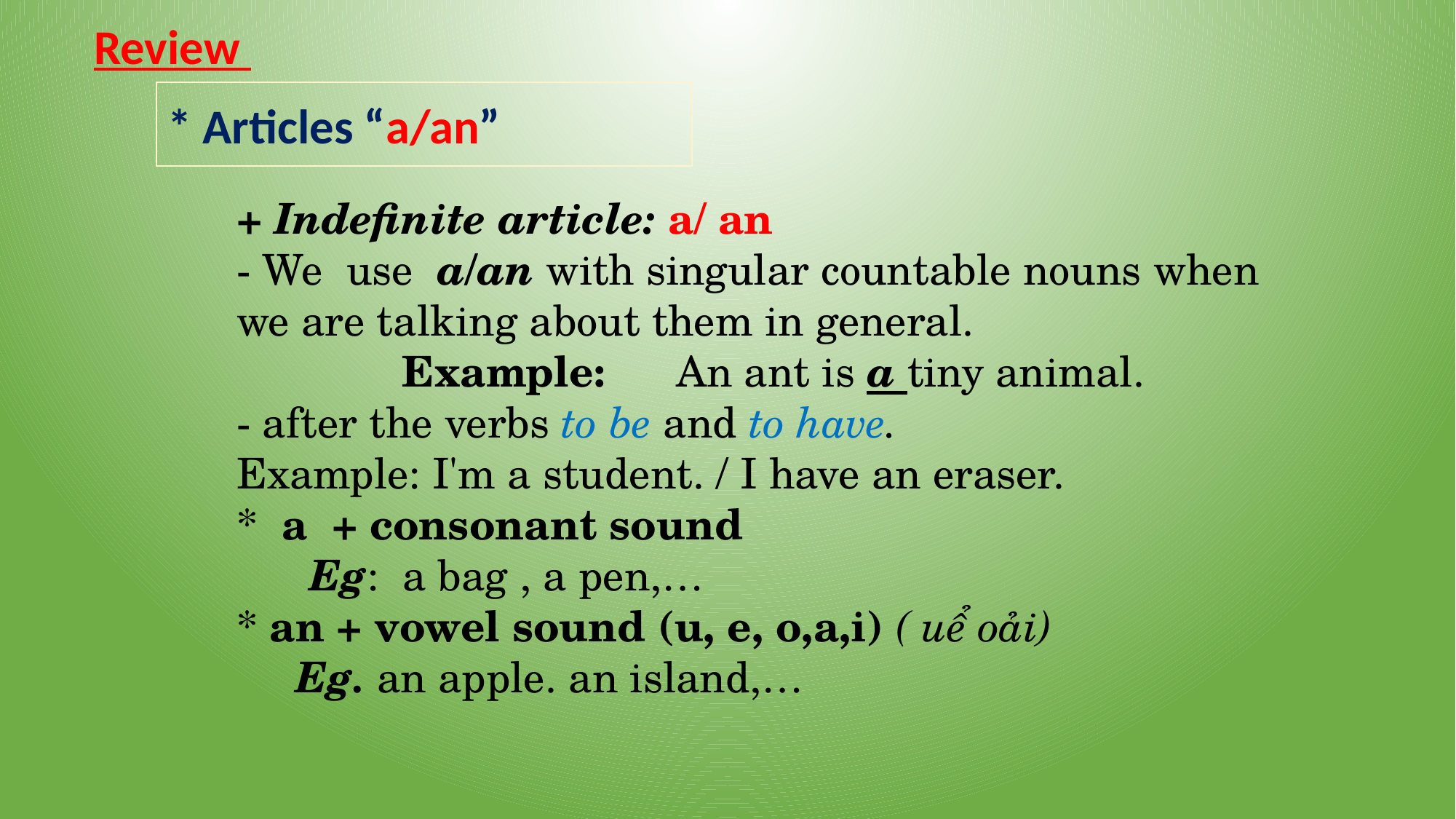

Review
* Articles “a/an”
+ Indefinite article: a/ an
- We  use  a/an with singular countable nouns when we are talking about them in general.
              Example:      An ant is a tiny animal.
- after the verbs to be and to have.
Example: I'm a student. / I have an eraser.
*  a  + consonant sound
      Eg:  a bag , a pen,…
* an + vowel sound (u, e, o,a,i) ( uể oải)
     Eg. an apple. an island,…